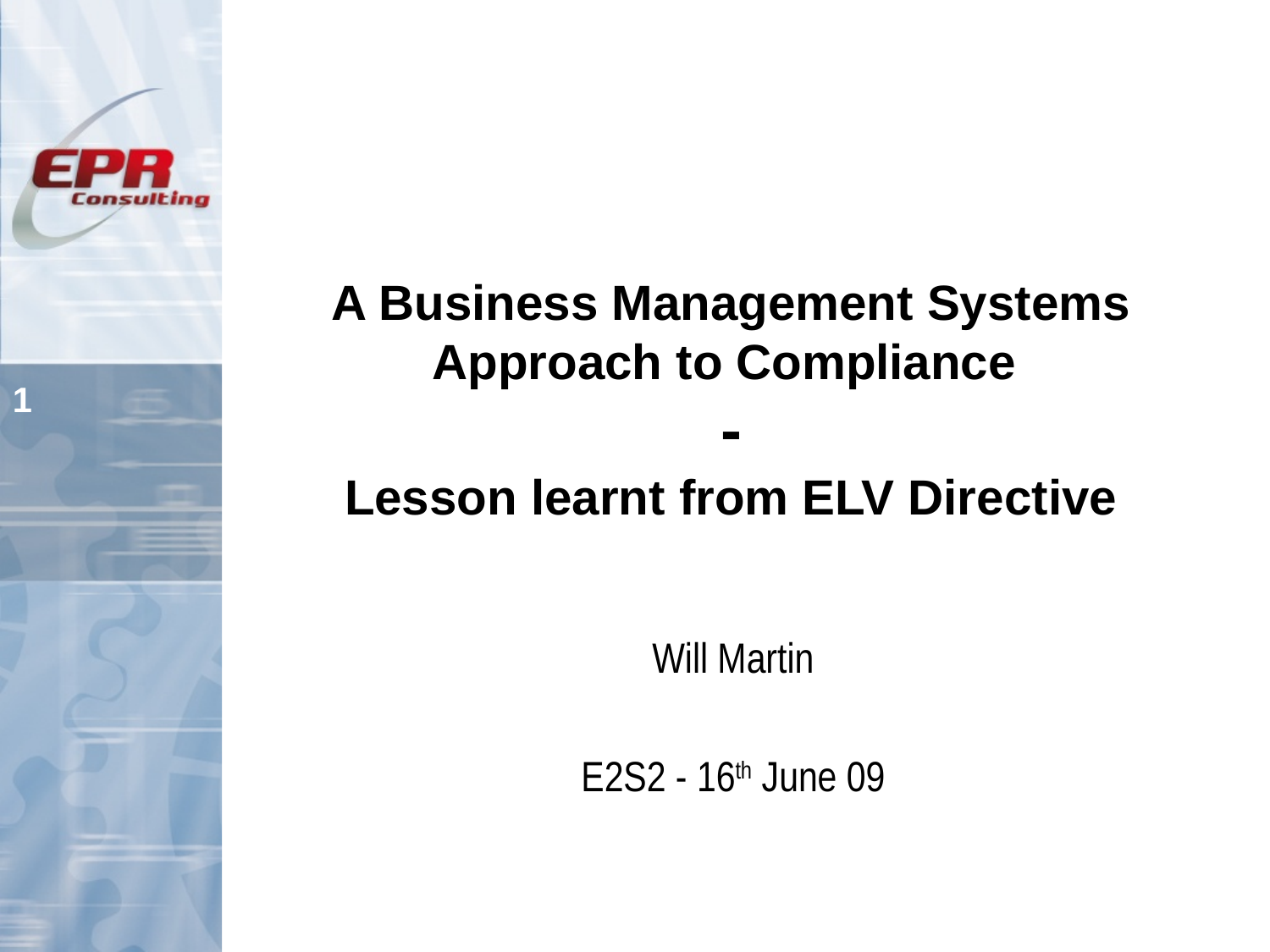

# A Business Management Systems Approach to Compliance - Lesson learnt from ELV Directive

Will Martin

E2S2 - 16th June 09